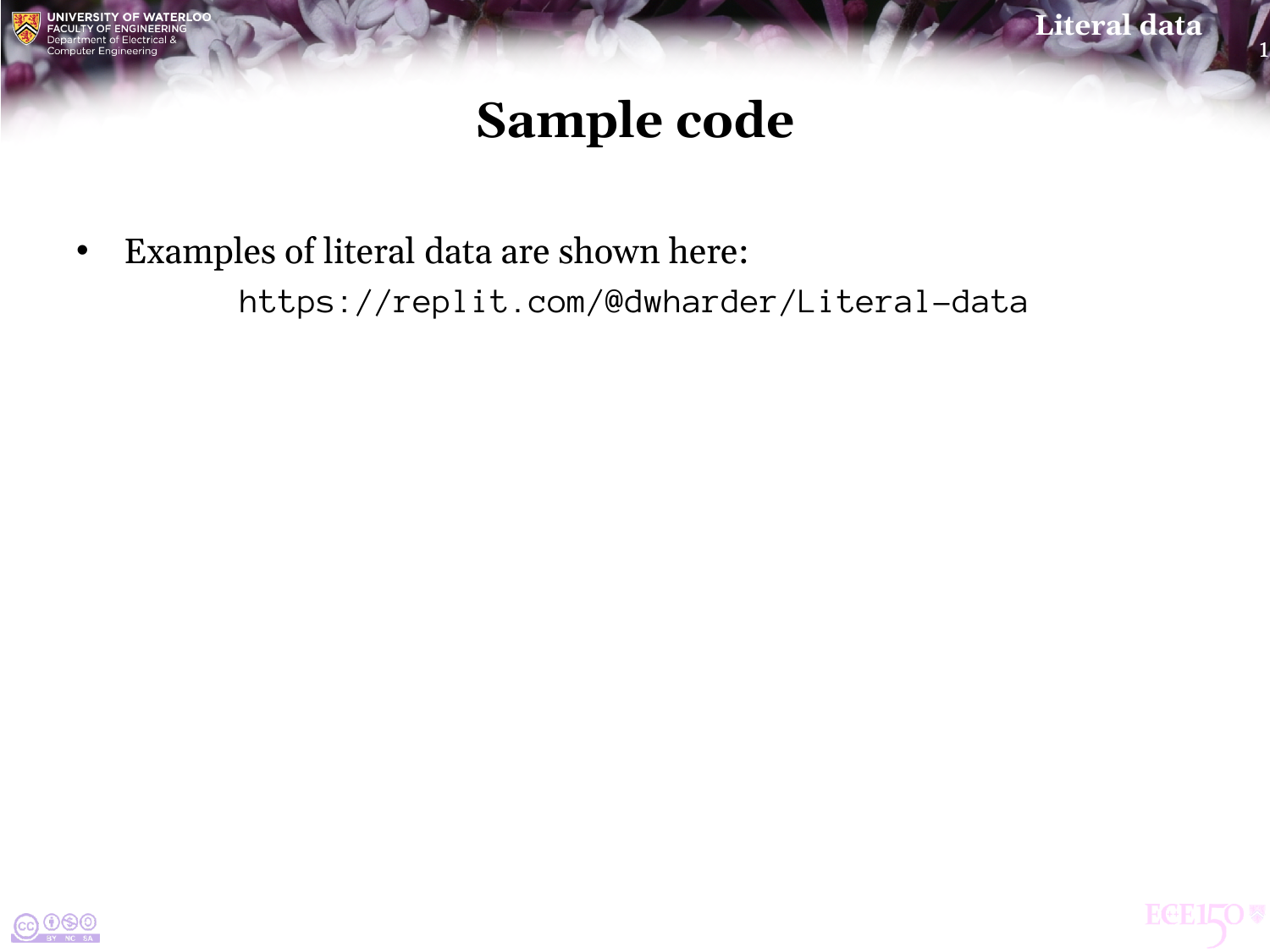

# Sample code
Examples of literal data are shown here:
https://replit.com/@dwharder/Literal-data